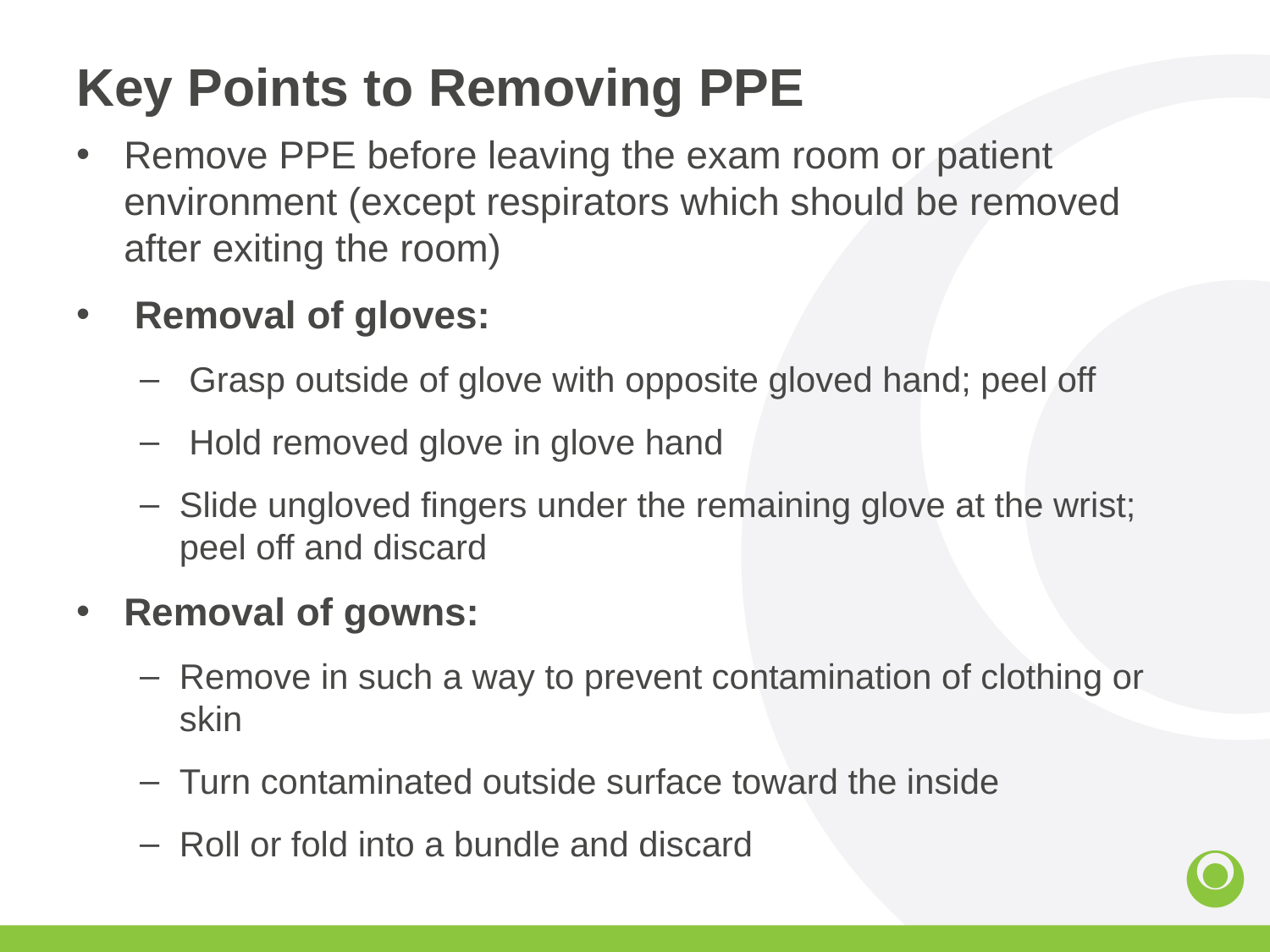

# Key Points to Removing PPE
Remove PPE before leaving the exam room or patient environment (except respirators which should be removed after exiting the room)
 Removal of gloves:
 Grasp outside of glove with opposite gloved hand; peel off
 Hold removed glove in glove hand
Slide ungloved fingers under the remaining glove at the wrist; peel off and discard
Removal of gowns:
Remove in such a way to prevent contamination of clothing or skin
Turn contaminated outside surface toward the inside
Roll or fold into a bundle and discard